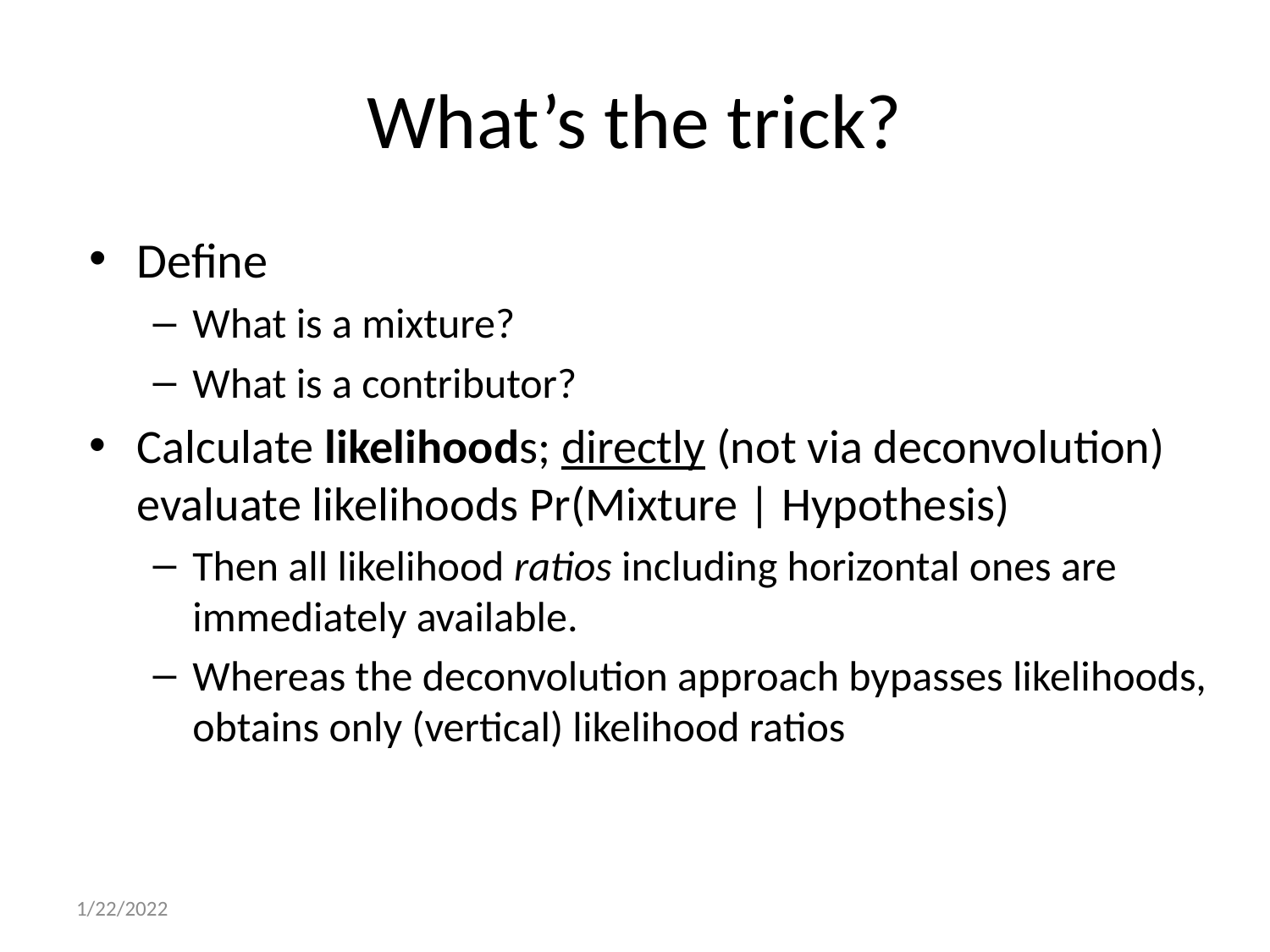

# What’s the trick?
Define
What is a mixture?
What is a contributor?
Calculate likelihoods; directly (not via deconvolution) evaluate likelihoods Pr(Mixture | Hypothesis)
Then all likelihood ratios including horizontal ones are immediately available.
Whereas the deconvolution approach bypasses likelihoods, obtains only (vertical) likelihood ratios
1/22/2022